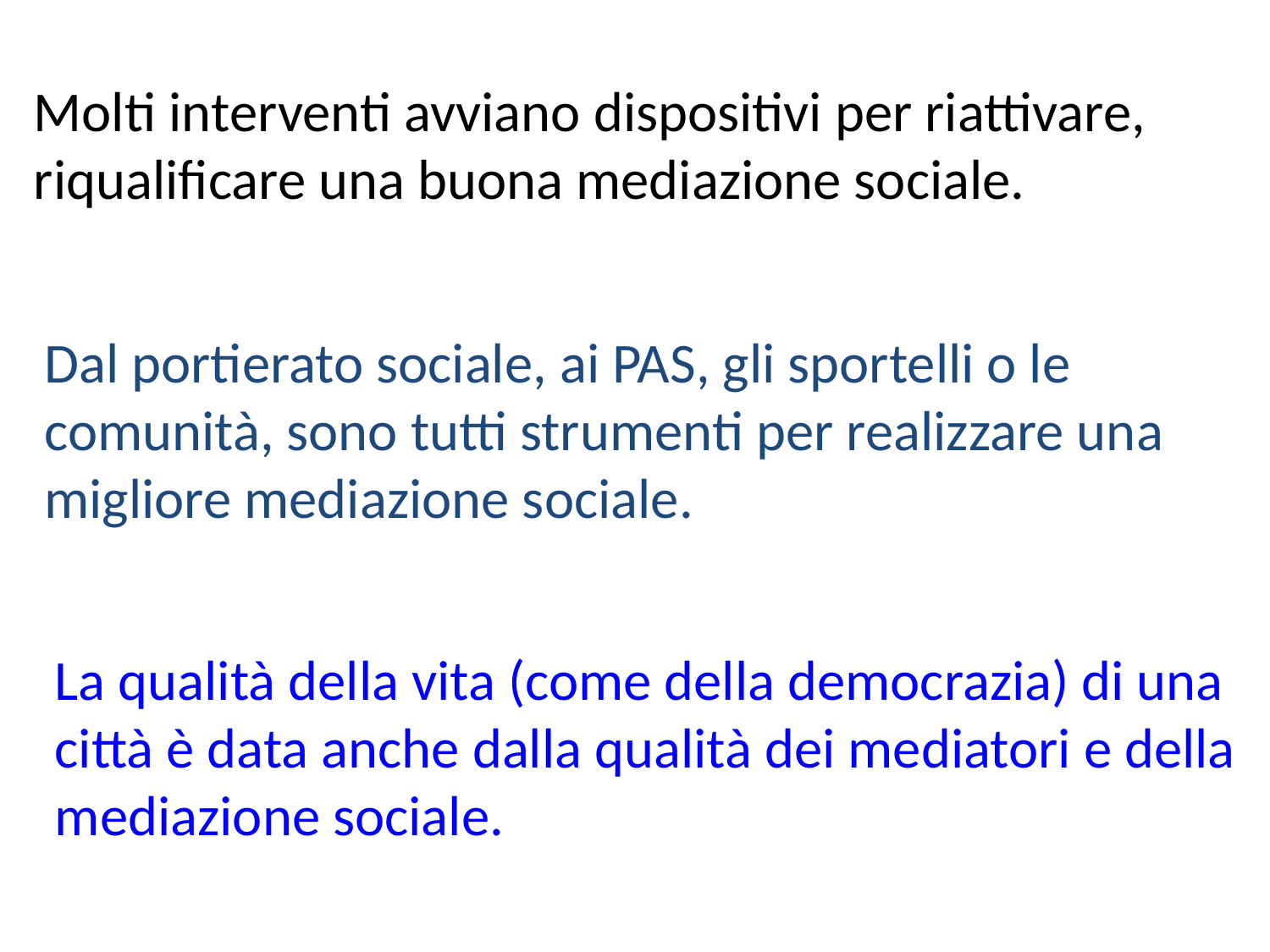

# Molti interventi avviano dispositivi per riattivare, riqualificare una buona mediazione sociale.
Dal portierato sociale, ai PAS, gli sportelli o le comunità, sono tutti strumenti per realizzare una migliore mediazione sociale.
La qualità della vita (come della democrazia) di una città è data anche dalla qualità dei mediatori e della mediazione sociale.